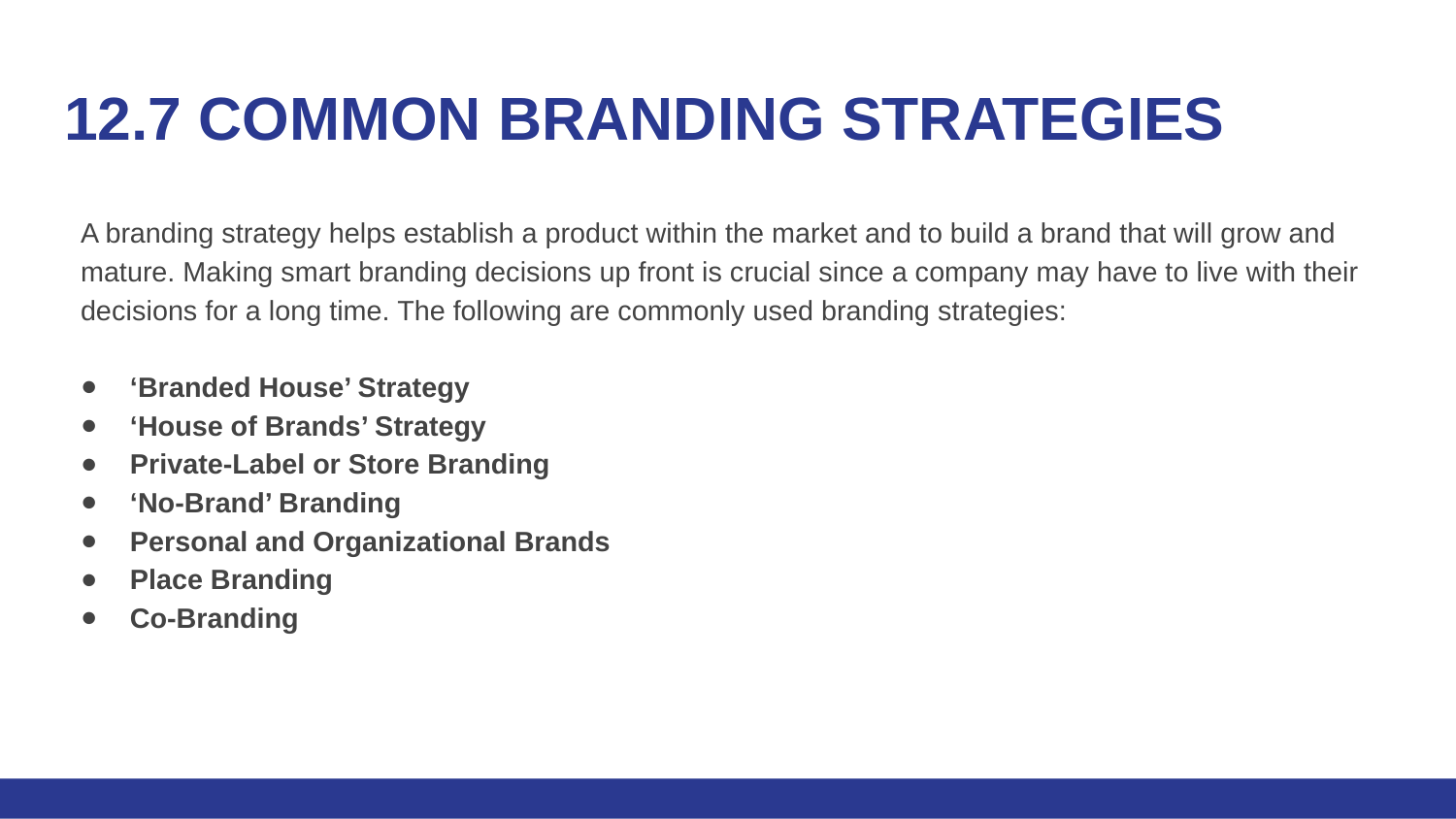

# 12.7 COMMON BRANDING STRATEGIES
A branding strategy helps establish a product within the market and to build a brand that will grow and mature. Making smart branding decisions up front is crucial since a company may have to live with their decisions for a long time. The following are commonly used branding strategies:

‘Branded House’ Strategy
‘House of Brands’ Strategy
Private-Label or Store Branding
‘No-Brand’ Branding
Personal and Organizational Brands
Place Branding
Co-Branding